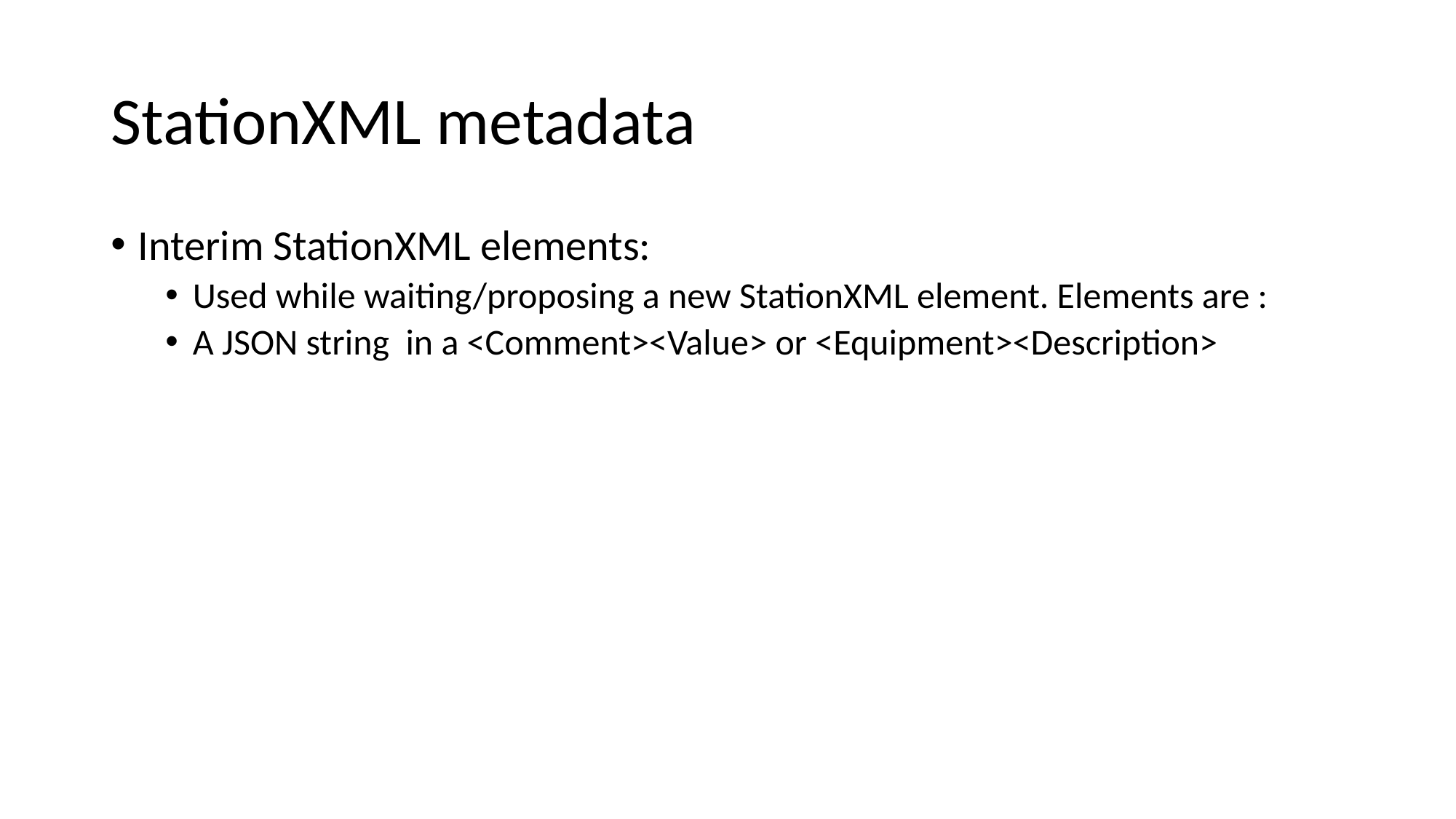

# StationXML metadata
Interim StationXML elements:
Used while waiting/proposing a new StationXML element. Elements are :
A JSON string  in a <Comment><Value> or <Equipment><Description>